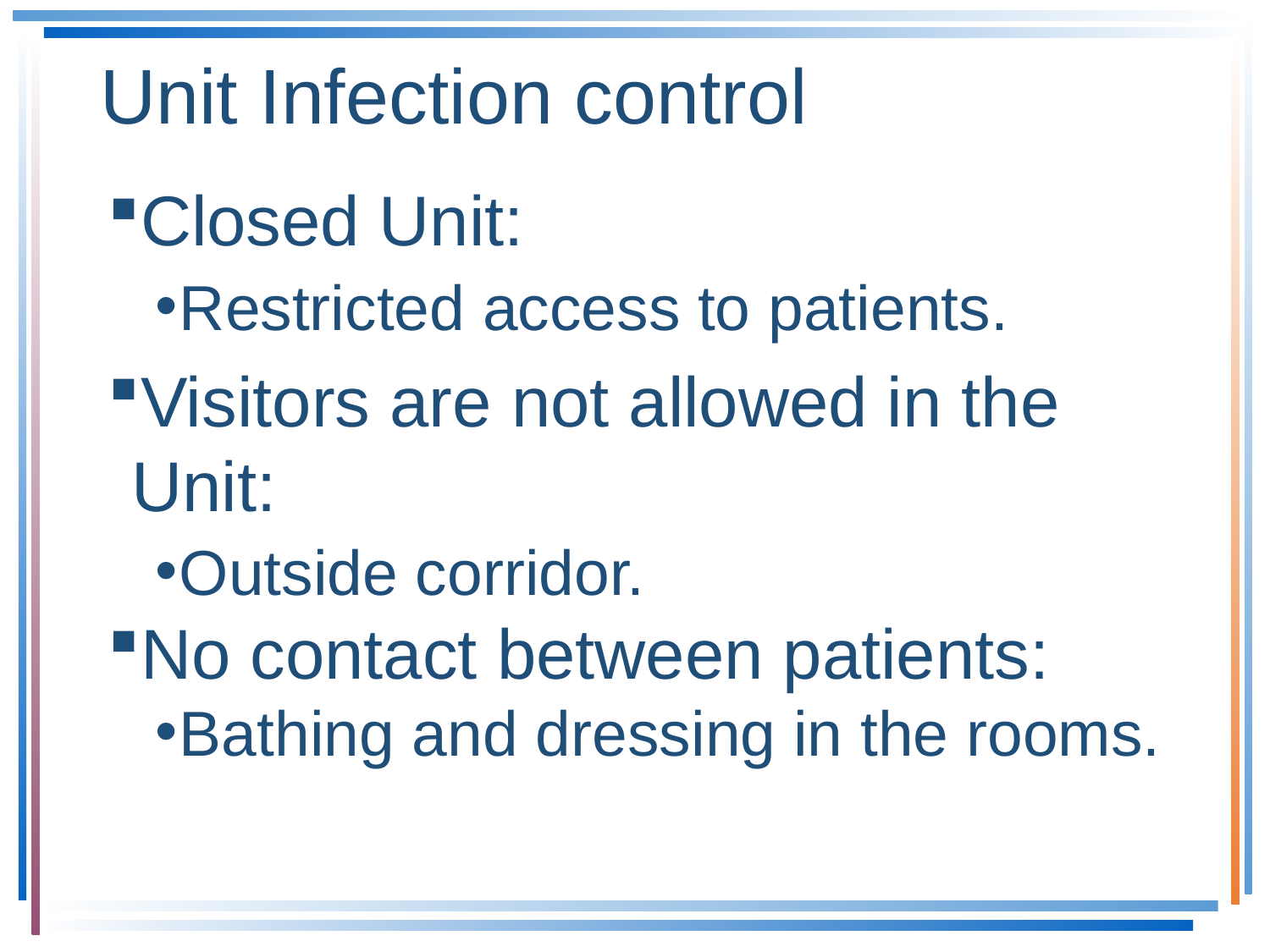

# Unit Infection control
Closed Unit:
Restricted access to patients.
Visitors are not allowed in the Unit:
Outside corridor.
No contact between patients:
Bathing and dressing in the rooms.